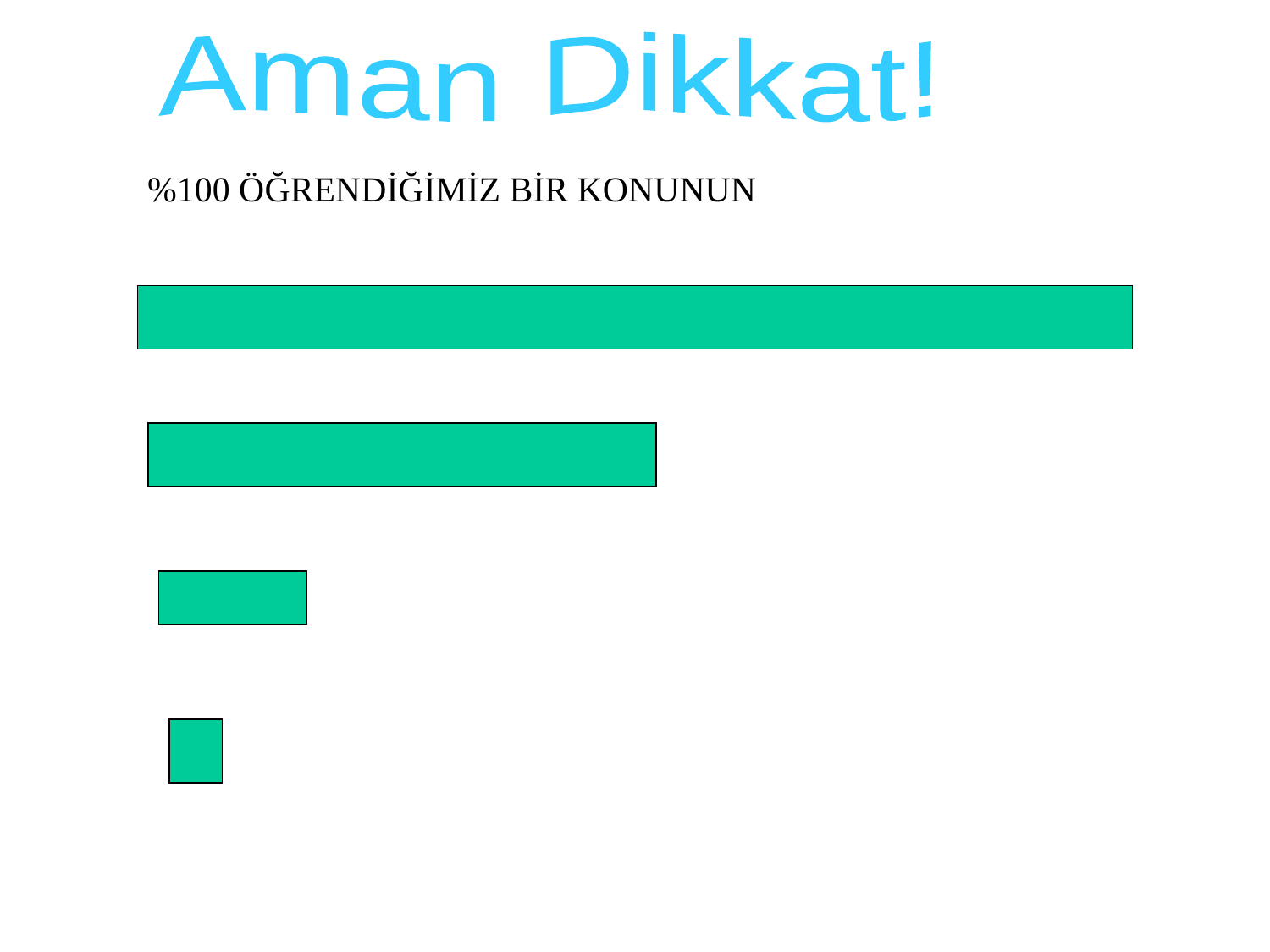

Aman Dikkat!
%100 ÖĞRENDİĞİMİZ BİR KONUNUN

20' içinde %50

60 ' içinde % 70

Gün sonunda %80